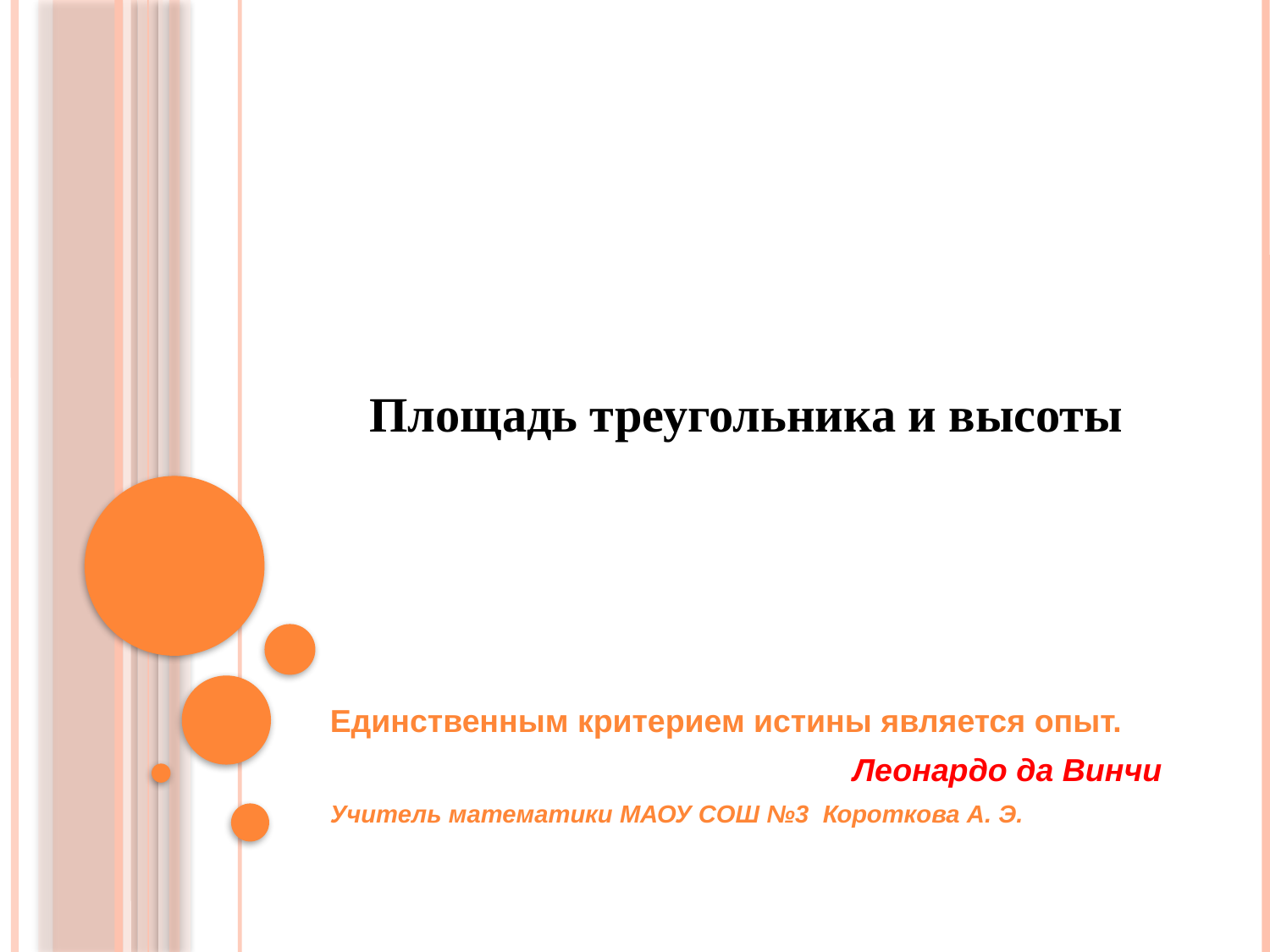

# Площадь треугольника и высоты
Единственным критерием истины является опыт.
Леонардо да Винчи
Учитель математики МАОУ СОШ №3  Короткова А. Э.